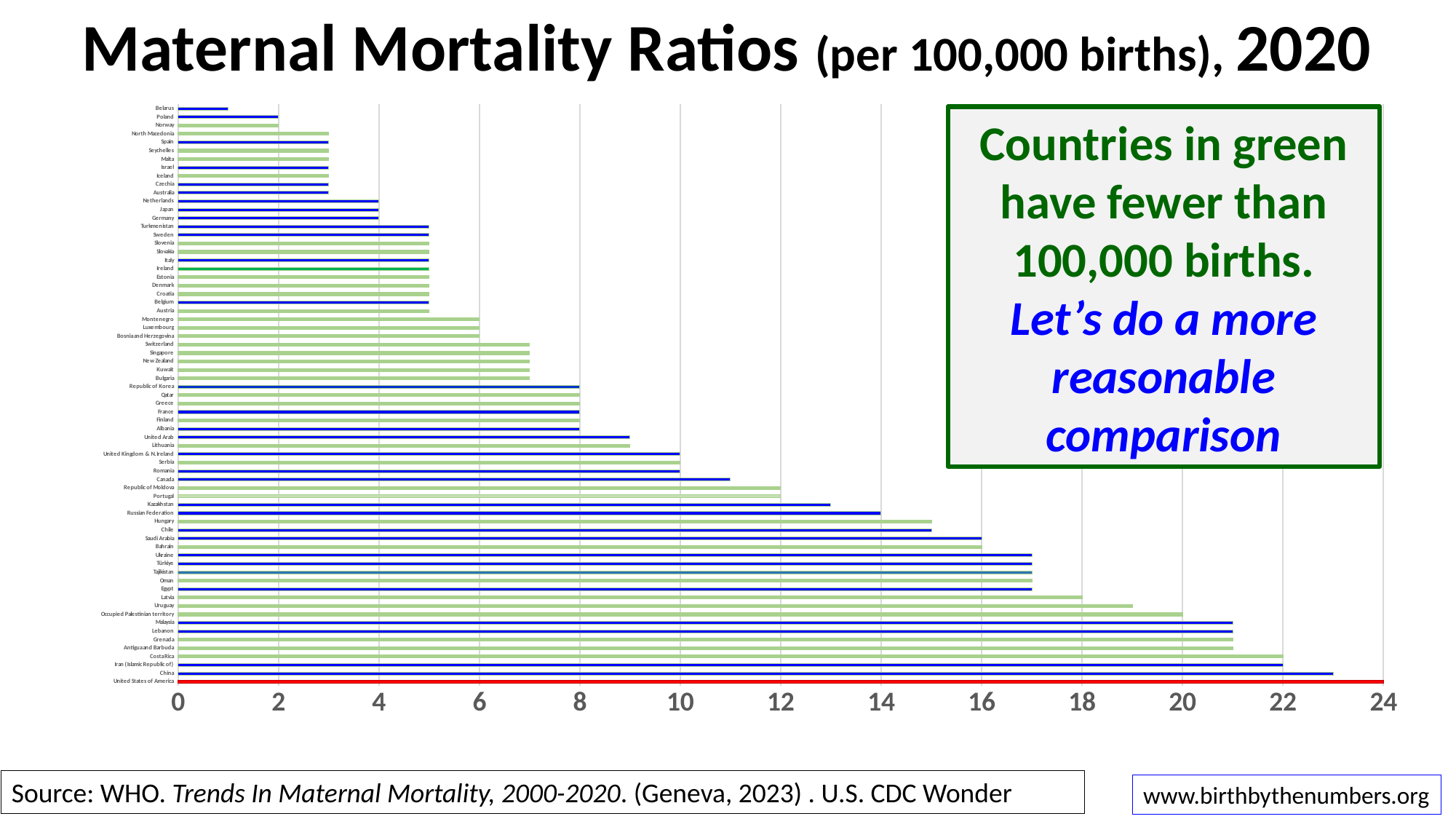

# Maternal Mortality Ratios (per 100,000 births), 2020

### Chart

| Category | Series 1 |
|---|---|
| United States of America | 24.0 |
| China | 23.0 |
| Iran (Islamic Republic of) | 22.0 |
| Costa Rica | 22.0 |
| Antigua and Barbuda | 21.0 |
| Grenada | 21.0 |
| Lebanon | 21.0 |
| Malaysia | 21.0 |
| Occupied Palestinian territory | 20.0 |
| Uruguay | 19.0 |
| Latvia | 18.0 |
| Egypt | 17.0 |
| Oman | 17.0 |
| Tajikistan | 17.0 |
| Türkiye | 17.0 |
| Ukraine | 17.0 |
| Bahrain | 16.0 |
| Saudi Arabia | 16.0 |
| Chile | 15.0 |
| Hungary | 15.0 |
| Russian Federation | 14.0 |
| Kazakhstan | 13.0 |
| Portugal | 12.0 |
| Republic of Moldova | 12.0 |
| Canada | 11.0 |
| Romania | 10.0 |
| Serbia | 10.0 |
| United Kingdom  & N. Ireland | 10.0 |
| Lithuania | 9.0 |
| United Arab | 9.0 |
| Albania | 8.0 |
| Finland | 8.0 |
| France | 8.0 |
| Greece | 8.0 |
| Qatar | 8.0 |
| Republic of Korea | 8.0 |
| Bulgaria | 7.0 |
| Kuwait | 7.0 |
| New Zealand | 7.0 |
| Singapore | 7.0 |
| Switzerland | 7.0 |
| Bosnia and Herzegovina | 6.0 |
| Luxembourg | 6.0 |
| Montenegro | 6.0 |
| Austria | 5.0 |
| Belgium | 5.0 |
| Croatia | 5.0 |
| Denmark | 5.0 |
| Estonia | 5.0 |
| Ireland | 5.0 |
| Italy | 5.0 |
| Slovakia | 5.0 |
| Slovenia | 5.0 |
| Sweden | 5.0 |
| Turkmenistan | 5.0 |
| Germany | 4.0 |
| Japan | 4.0 |
| Netherlands | 4.0 |
| Australia | 3.0 |
| Czechia | 3.0 |
| Iceland | 3.0 |
| Israel | 3.0 |
| Malta | 3.0 |
| Seychelles | 3.0 |
| Spain | 3.0 |
| North Macedonia | 3.0 |
| Norway | 2.0 |
| Poland | 2.0 |
| Belarus | 1.0 |
Countries in green have fewer than 100,000 births.
Let’s do a more reasonable comparison
Source: WHO. Trends In Maternal Mortality, 2000-2020. (Geneva, 2023) . U.S. CDC Wonder
www.birthbythenumbers.org